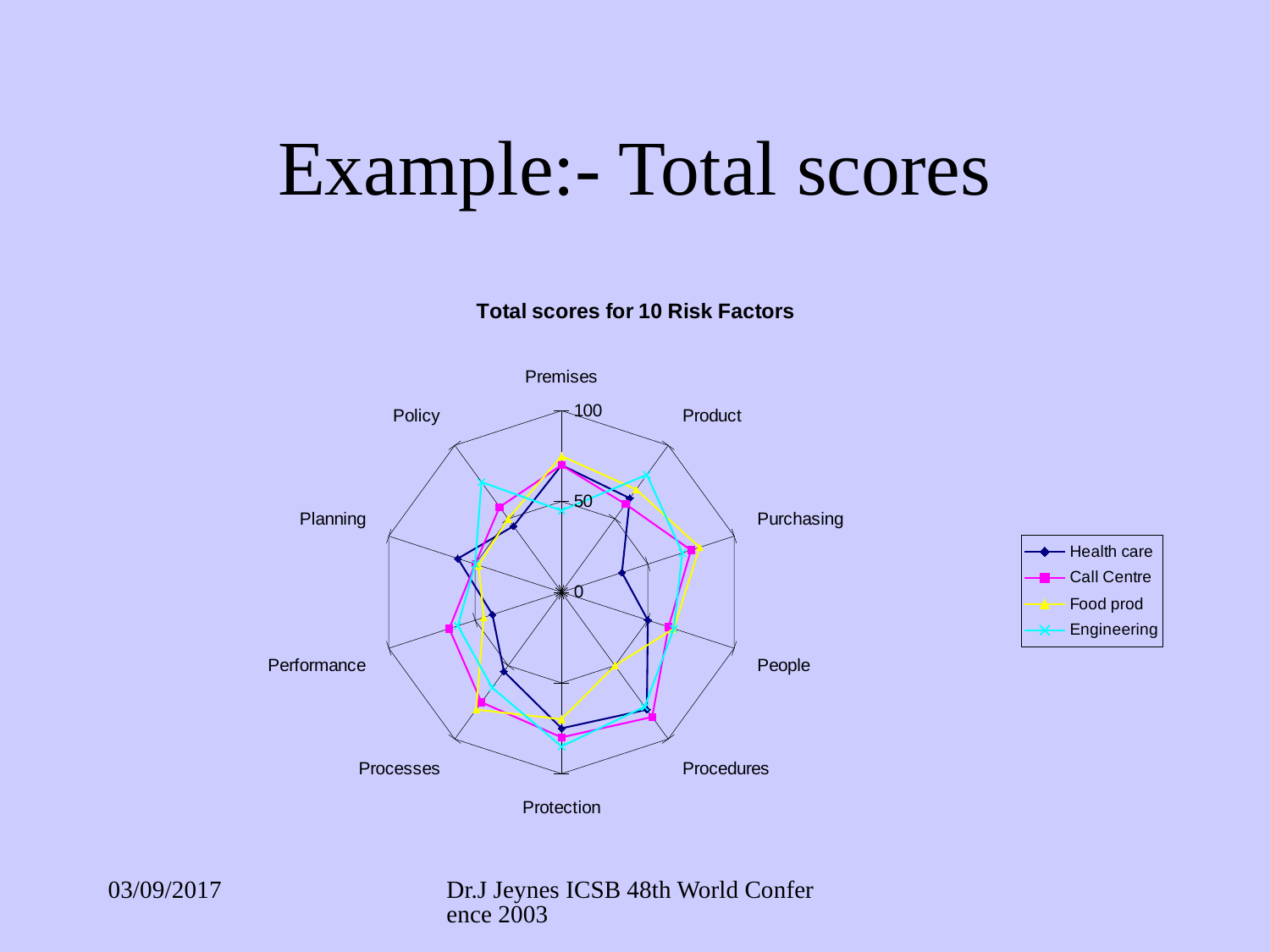

# Example:- Total scores

### Chart: Total scores for 10 Risk Factors

| Category | Health care | Call Centre | Food prod | Engineering |
|---|---|---|---|---|
| Premises | 70.0 | 70.0 | 75.0 | 45.0 |
| Product | 64.0 | 60.0 | 70.0 | 80.0 |
| Purchasing | 35.0 | 75.0 | 80.0 | 70.0 |
| People | 50.0 | 62.0 | 65.0 | 65.0 |
| Procedures | 80.0 | 85.0 | 50.0 | 78.0 |
| Protection | 75.0 | 80.0 | 70.0 | 85.0 |
| Processes | 54.0 | 75.0 | 80.0 | 65.0 |
| Performance | 40.0 | 65.0 | 45.0 | 60.0 |
| Planning | 60.0 | 50.0 | 48.0 | 50.0 |
| Policy | 45.0 | 58.0 | 50.0 | 75.0 |
03/09/2017
Dr.J Jeynes ICSB 48th World Conference 2003